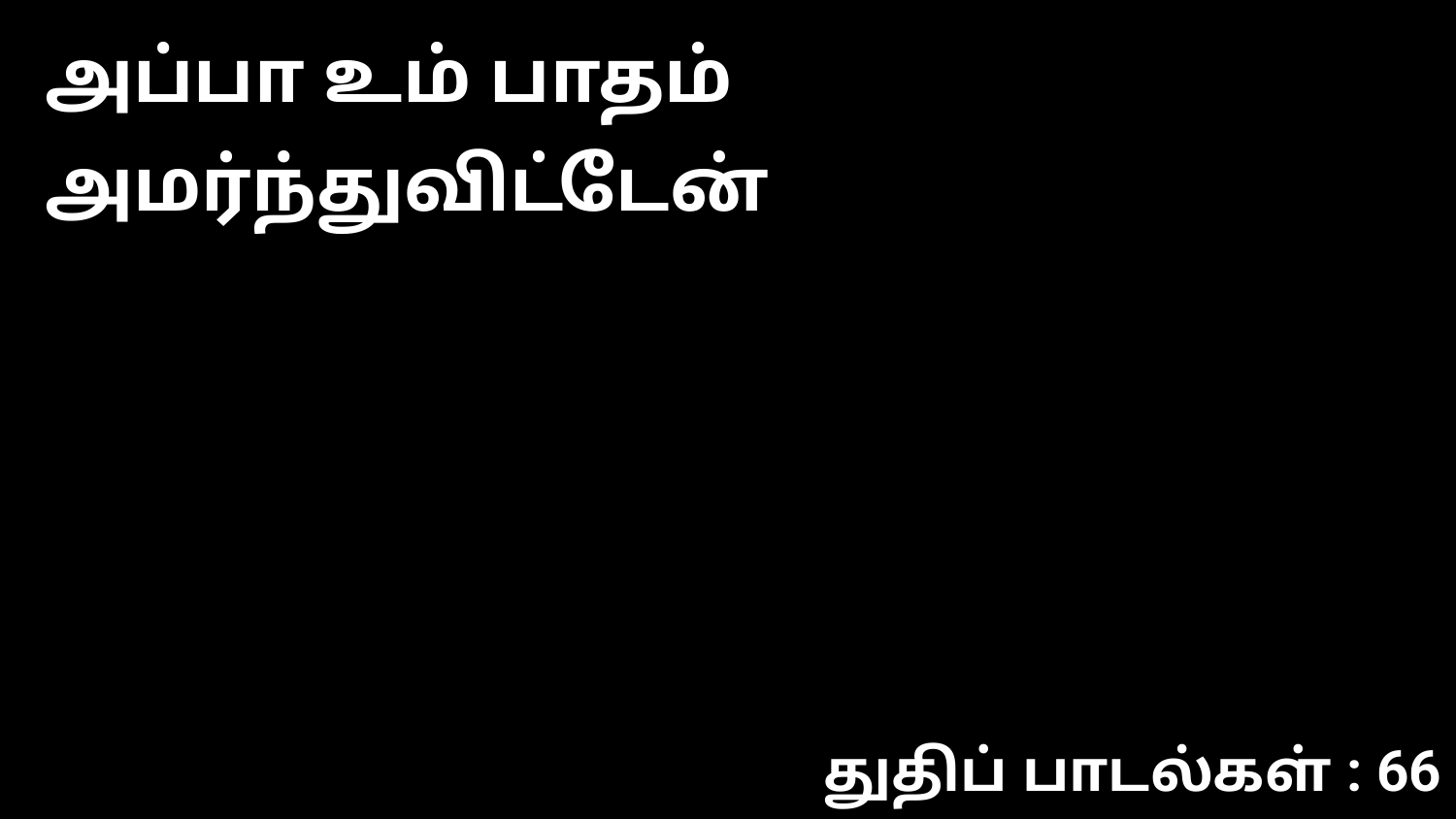

அப்பா உம் பாதம் அமர்ந்துவிட்டேன்
துதிப் பாடல்கள் : 66